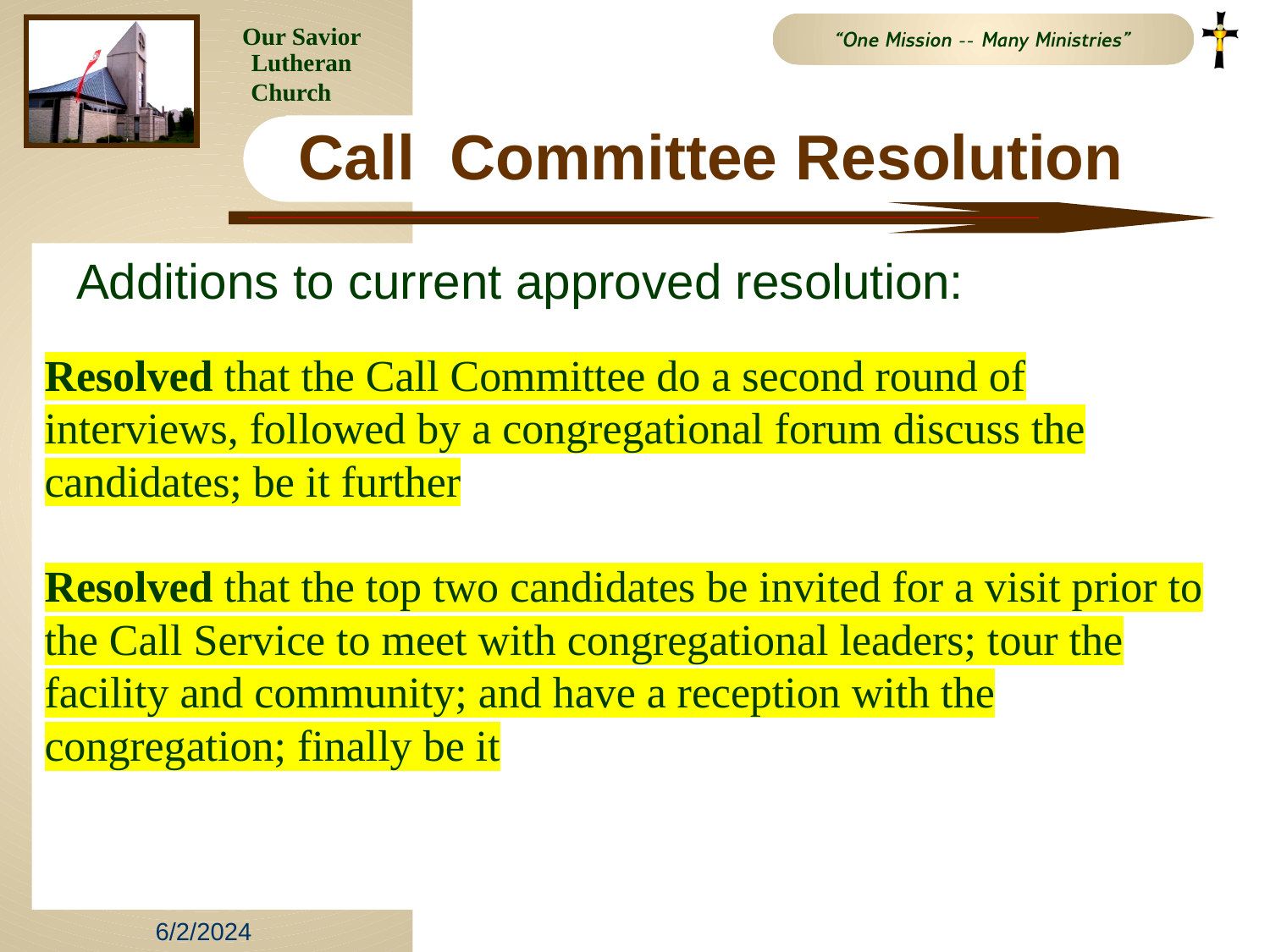

# Call  Committee Resolution
Additions to current approved resolution:

Resolved that the Call Committee do a second round of interviews, followed by a congregational forum discuss the candidates; be it further

Resolved that the top two candidates be invited for a visit prior to the Call Service to meet with congregational leaders; tour the facility and community; and have a reception with the congregation; finally be it

6/2/2024